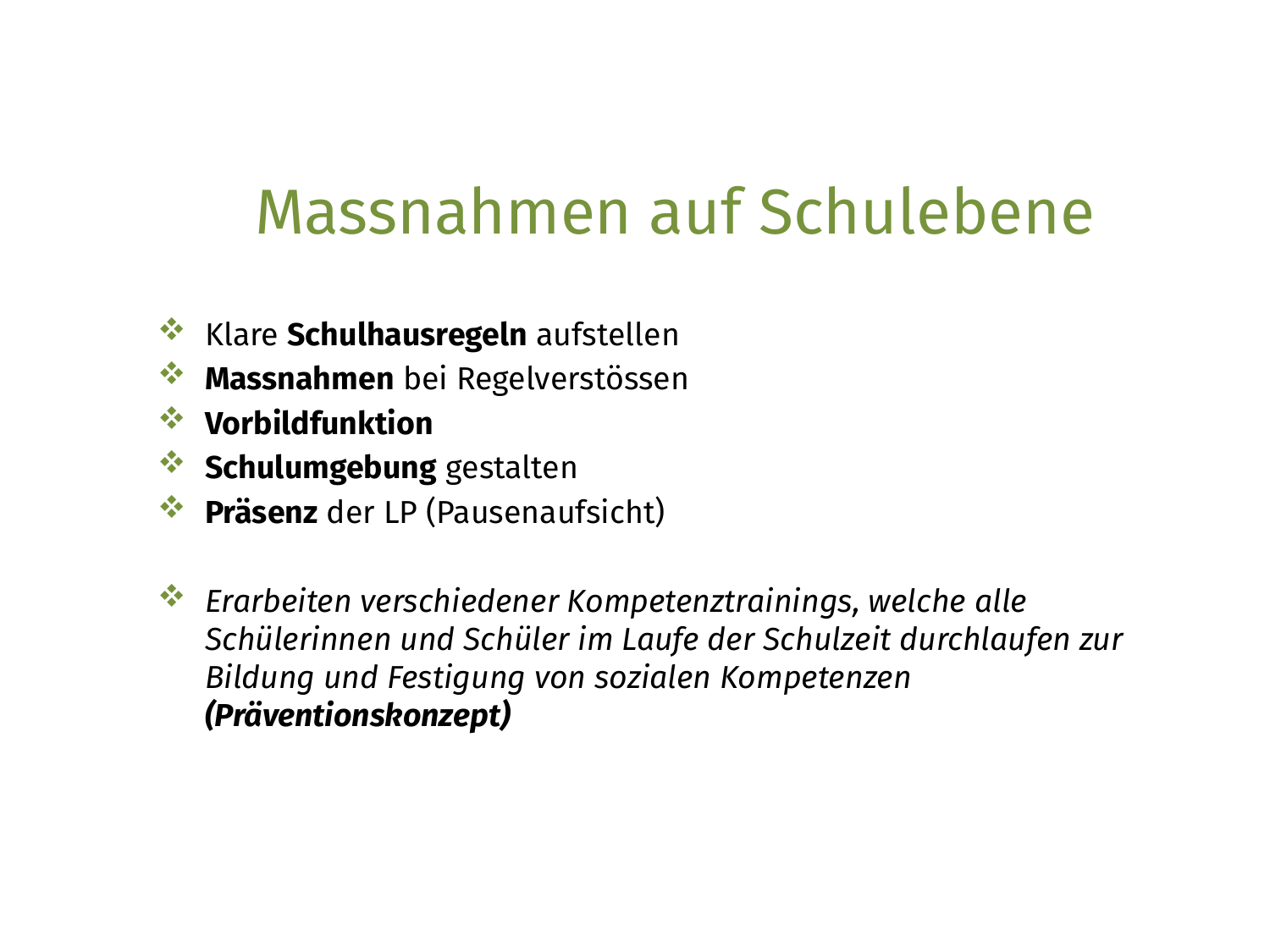

# Massnahmen auf Schulebene
Klare Schulhausregeln aufstellen
Massnahmen bei Regelverstössen
Vorbildfunktion
Schulumgebung gestalten
Präsenz der LP (Pausenaufsicht)

Erarbeiten verschiedener Kompetenztrainings, welche alle Schülerinnen und Schüler im Laufe der Schulzeit durchlaufen zur Bildung und Festigung von sozialen Kompetenzen (Präventionskonzept)